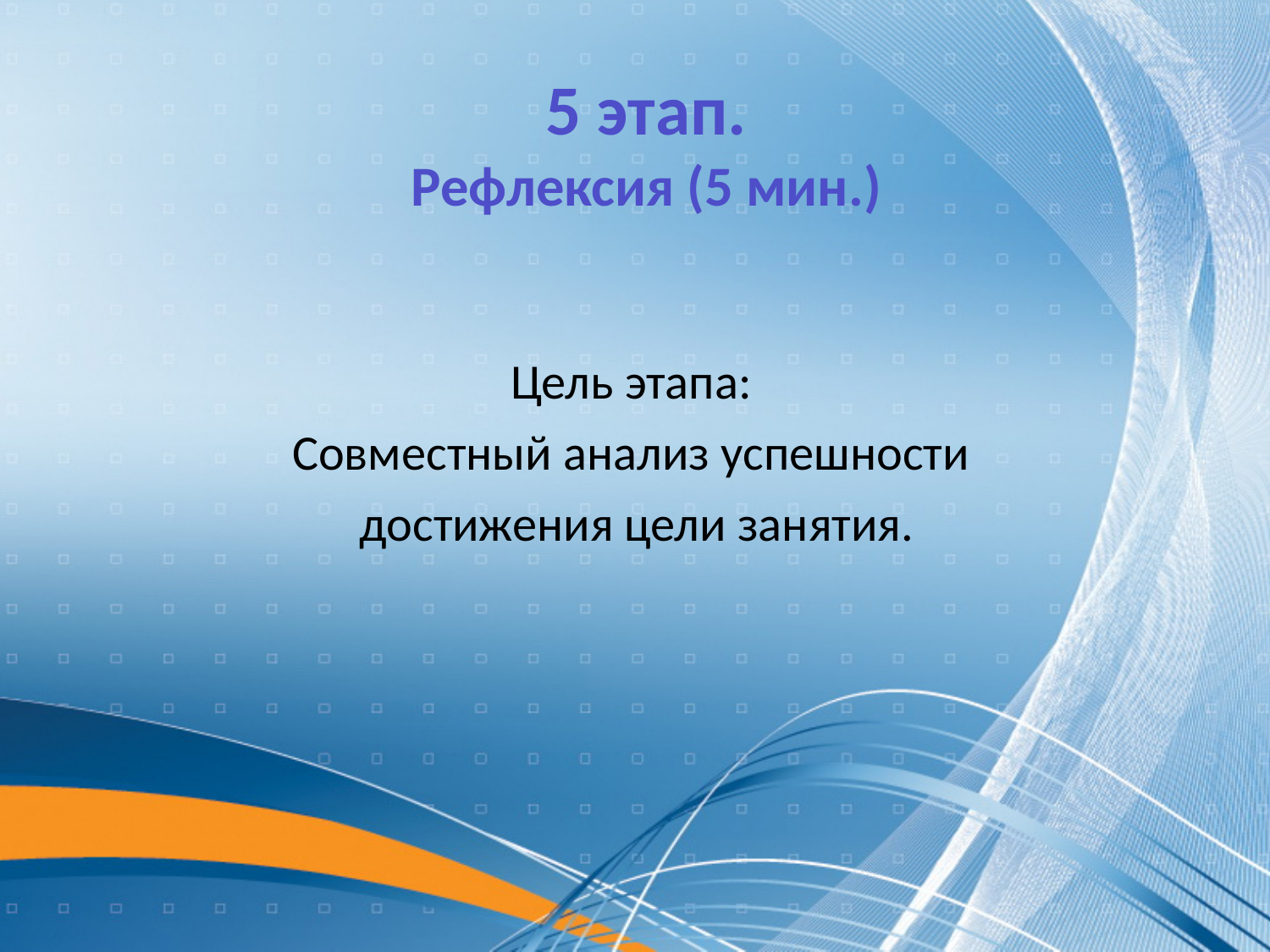

5 этап.
Рефлексия (5 мин.)
Цель этапа:
Совместный анализ успешности
достижения цели занятия.